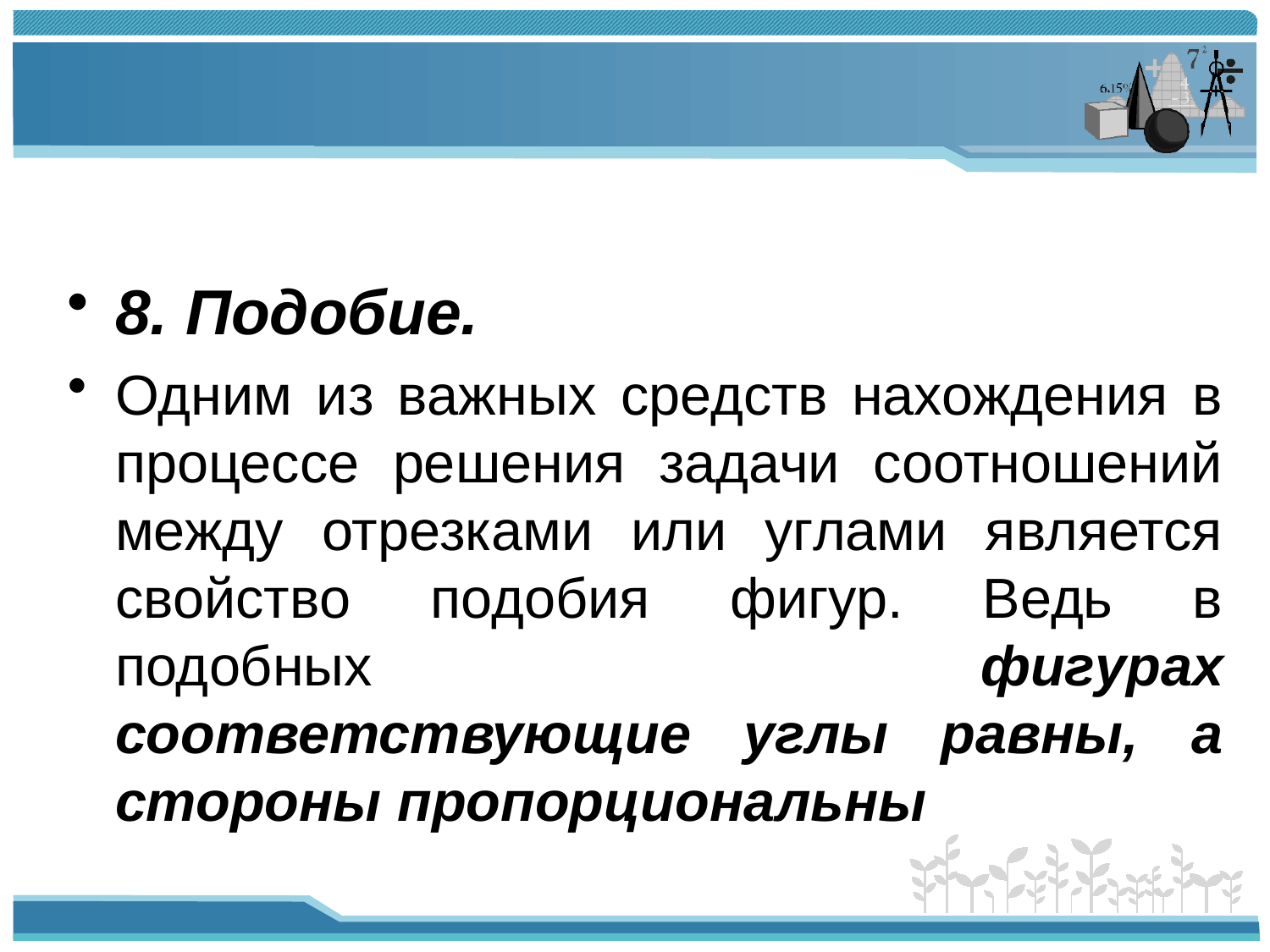

#

8. Подобие.
Одним из важных средств нахождения в процессе решения задачи соотношений между отрезками или углами является свойство подобия фигур. Ведь в подобных фигурах соответствующие углы равны, а стороны пропорциональны